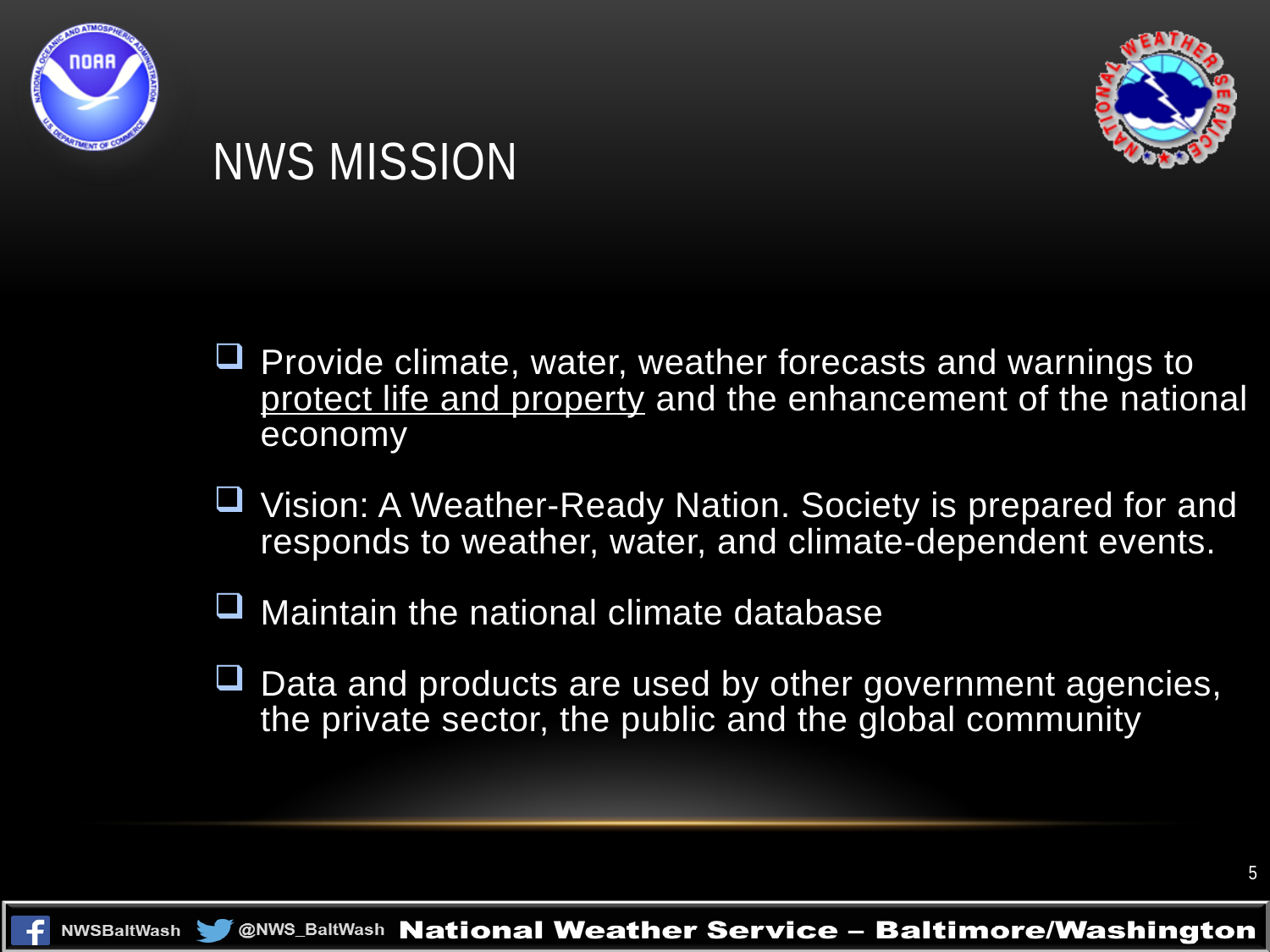

# NWS Mission
Provide climate, water, weather forecasts and warnings to protect life and property and the enhancement of the national economy
Vision: A Weather-Ready Nation. Society is prepared for and responds to weather, water, and climate-dependent events.
Maintain the national climate database
Data and products are used by other government agencies, the private sector, the public and the global community

5